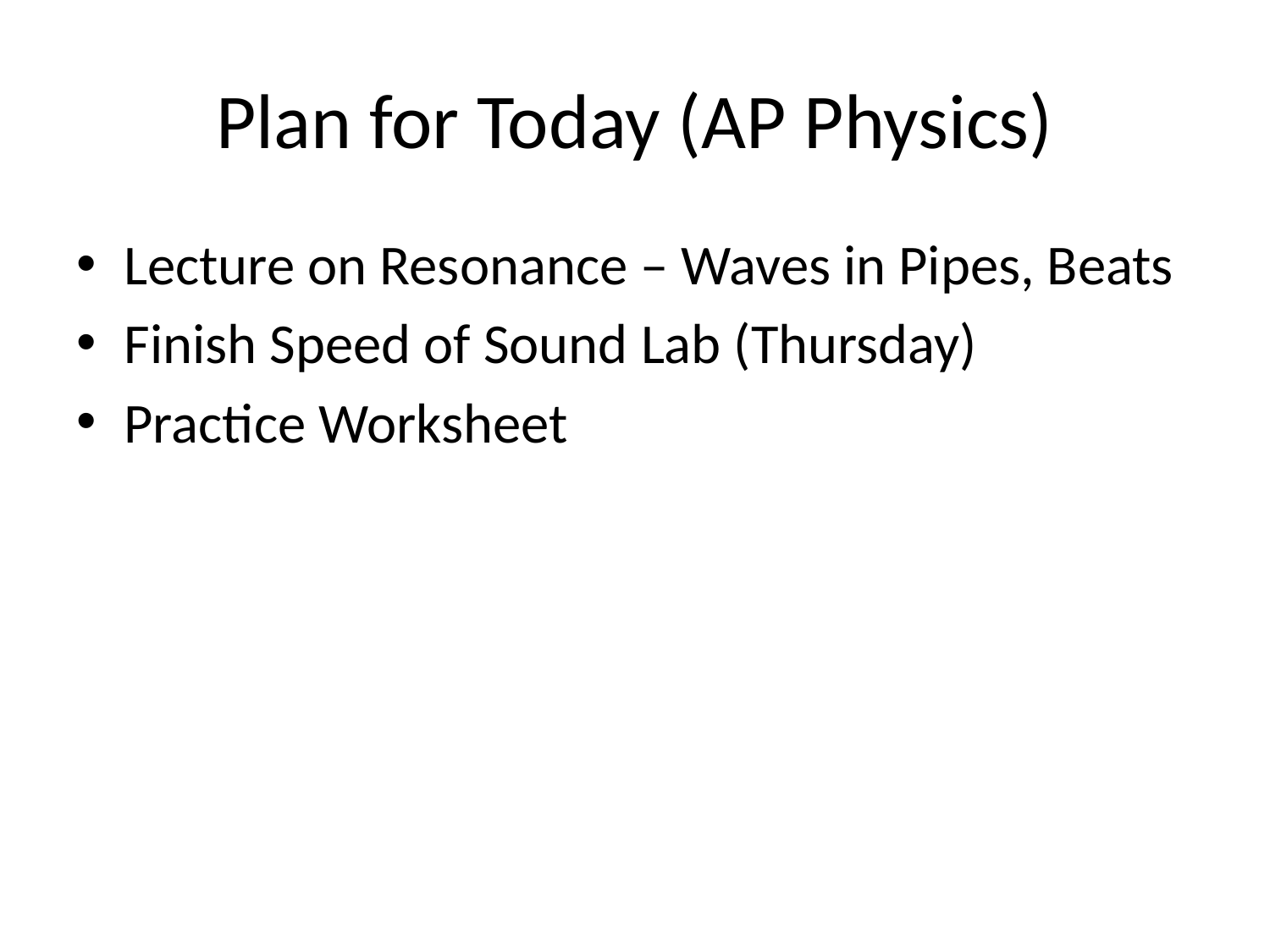

# Plan for Today (AP Physics)
Lecture on Resonance – Waves in Pipes, Beats
Finish Speed of Sound Lab (Thursday)
Practice Worksheet